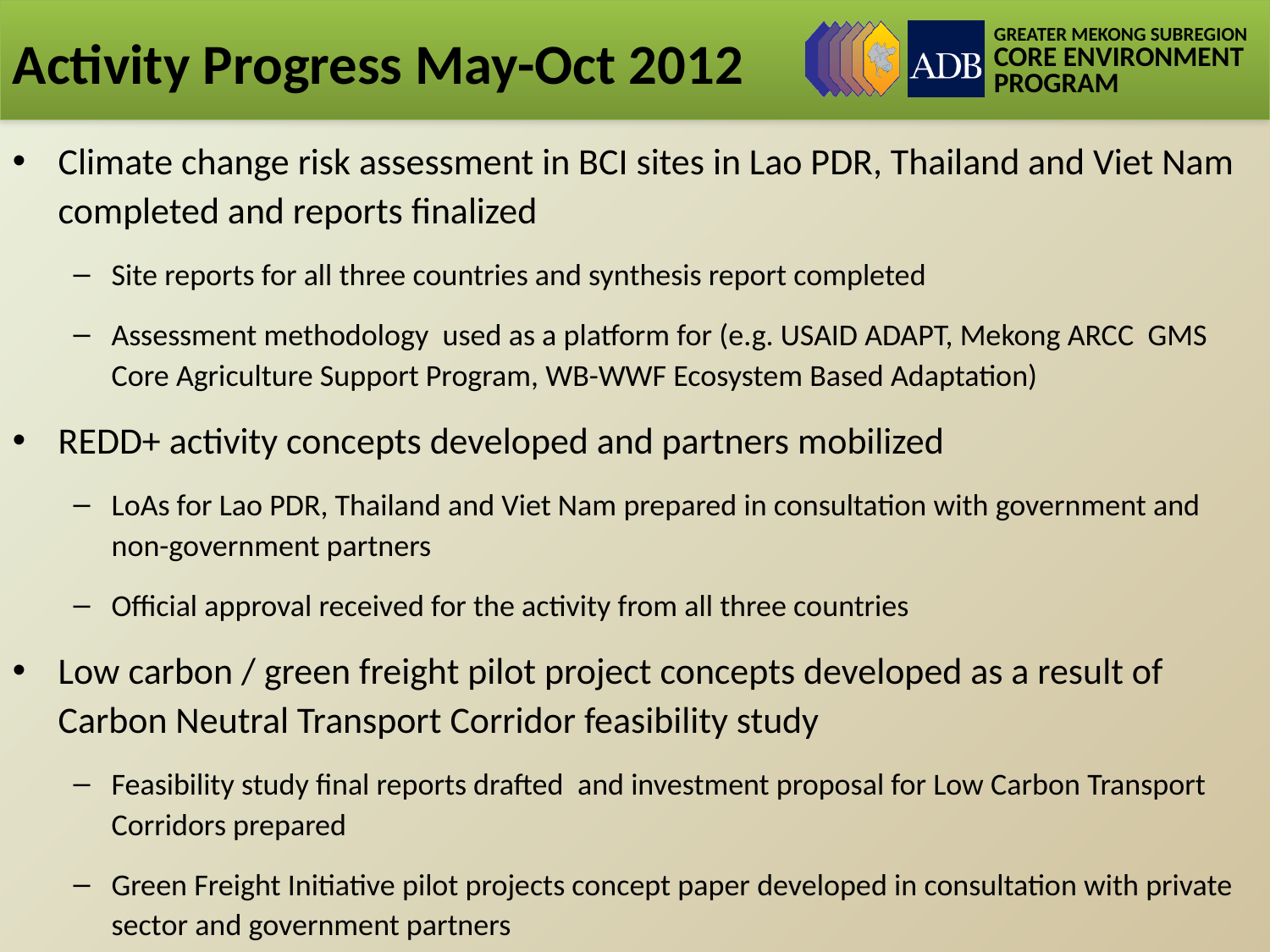

# Activity Progress May-Oct 2012
Climate change risk assessment in BCI sites in Lao PDR, Thailand and Viet Nam completed and reports finalized
Site reports for all three countries and synthesis report completed
Assessment methodology  used as a platform for (e.g. USAID ADAPT, Mekong ARCC  GMS Core Agriculture Support Program, WB-WWF Ecosystem Based Adaptation)
REDD+ activity concepts developed and partners mobilized
LoAs for Lao PDR, Thailand and Viet Nam prepared in consultation with government and non-government partners
Official approval received for the activity from all three countries
Low carbon / green freight pilot project concepts developed as a result of Carbon Neutral Transport Corridor feasibility study
Feasibility study final reports drafted  and investment proposal for Low Carbon Transport Corridors prepared
Green Freight Initiative pilot projects concept paper developed in consultation with private sector and government partners